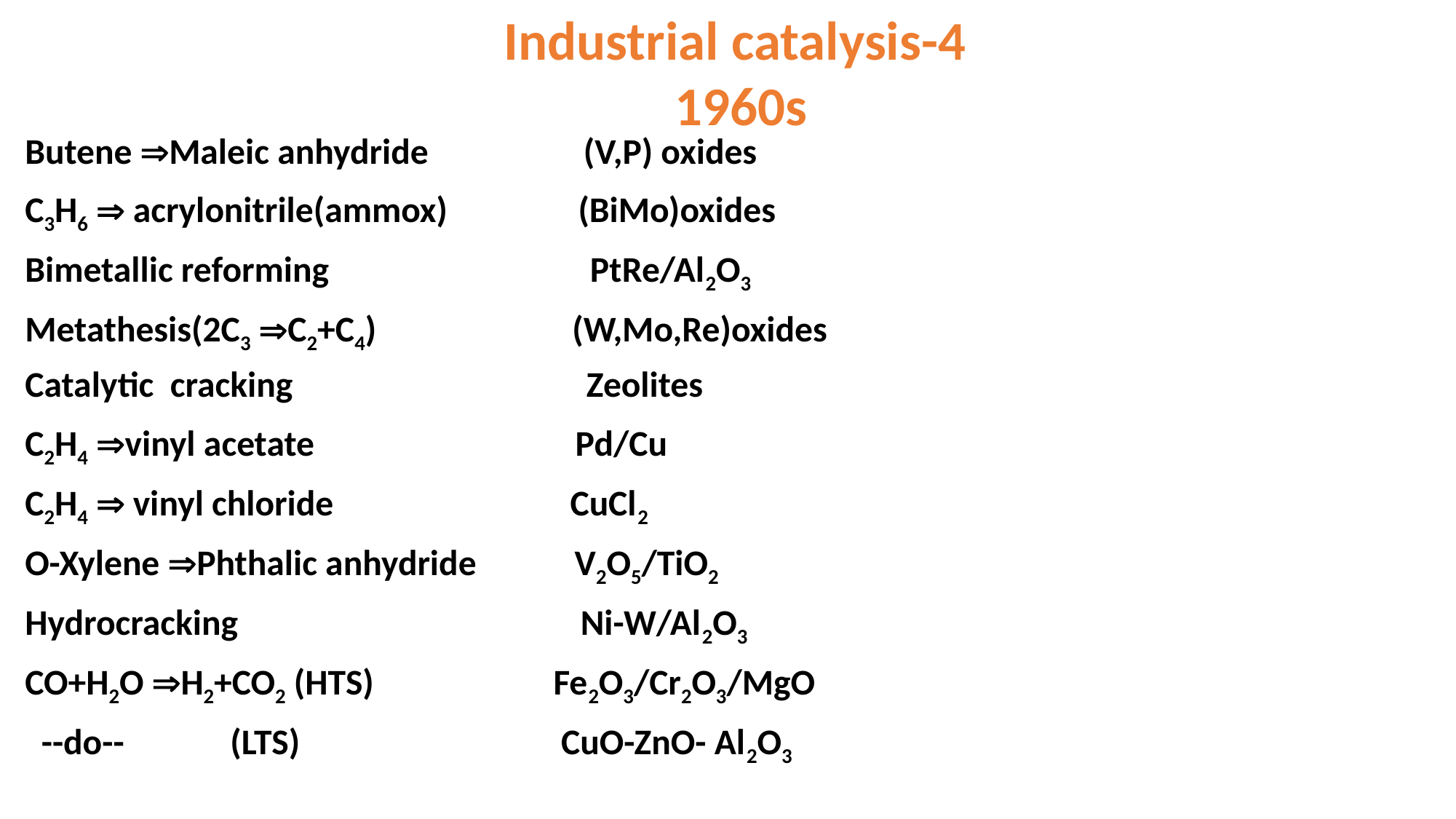

Industrial catalysis-4
1960s
Butene ⇒Maleic anhydride                   (V,P) oxides
C3H6 ⇒ acrylonitrile(ammox)                (BiMo)oxides
Bimetallic reforming                                PtRe/Al2O3
Metathesis(2C3 ⇒C2+C4)                        (W,Mo,Re)oxides
Catalytic  cracking                                    Zeolites
C2H4 ⇒vinyl acetate                                Pd/Cu
C2H4 ⇒ vinyl chloride                             CuCl2
O-Xylene ⇒Phthalic anhydride            V2O5/TiO2
Hydrocracking                                          Ni-W/Al2O3
CO+H2O ⇒H2+CO2 (HTS)                      Fe2O3/Cr2O3/MgO
  --do--             (LTS)                                CuO-ZnO- Al2O3